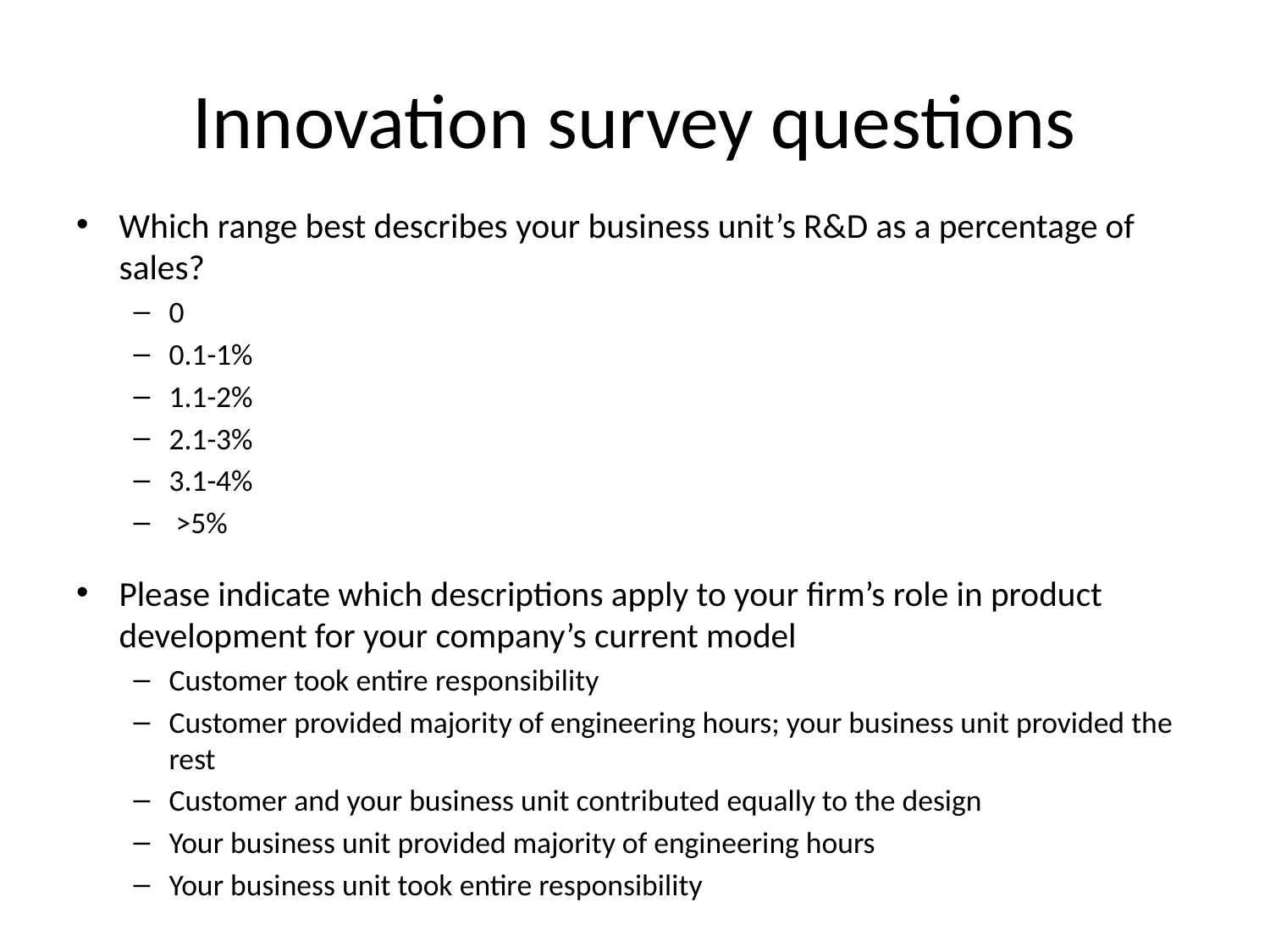

# Innovation survey questions
Which range best describes your business unit’s R&D as a percentage of sales?
0
0.1-1%
1.1-2%
2.1-3%
3.1-4%
 >5%

Please indicate which descriptions apply to your firm’s role in product development for your company’s current model
Customer took entire responsibility
Customer provided majority of engineering hours; your business unit provided the rest
Customer and your business unit contributed equally to the design
Your business unit provided majority of engineering hours
Your business unit took entire responsibility